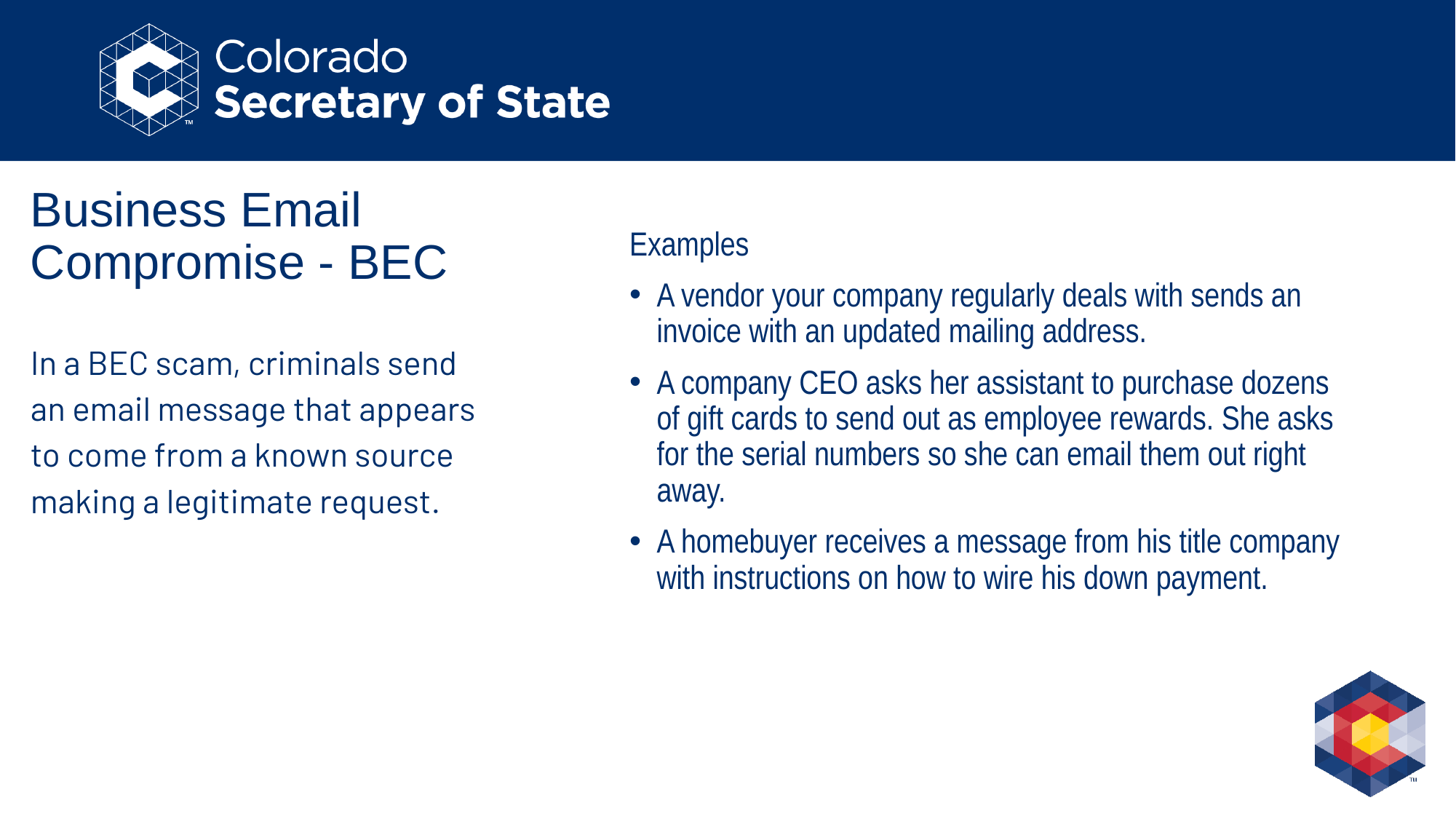

# Business Email Compromise - BEC
Examples
A vendor your company regularly deals with sends an invoice with an updated mailing address.
A company CEO asks her assistant to purchase dozens of gift cards to send out as employee rewards. She asks for the serial numbers so she can email them out right away.
A homebuyer receives a message from his title company with instructions on how to wire his down payment.
In a BEC scam, criminals send an email message that appears to come from a known source making a legitimate request.